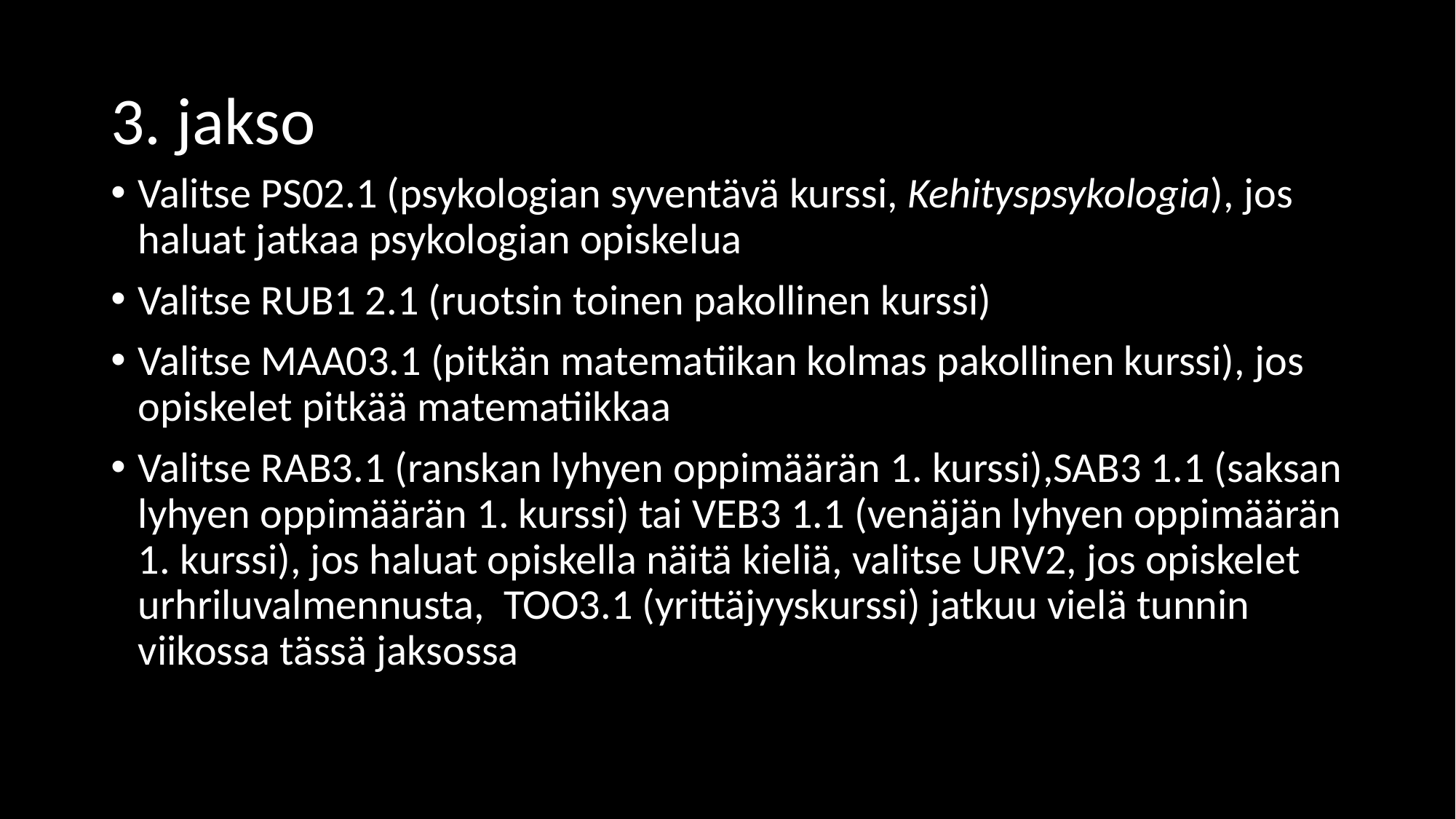

# 3. jakso
Valitse PS02.1 (psykologian syventävä kurssi, Kehityspsykologia), jos haluat jatkaa psykologian opiskelua
Valitse RUB1 2.1 (ruotsin toinen pakollinen kurssi)
Valitse MAA03.1 (pitkän matematiikan kolmas pakollinen kurssi), jos opiskelet pitkää matematiikkaa
Valitse RAB3.1 (ranskan lyhyen oppimäärän 1. kurssi),SAB3 1.1 (saksan lyhyen oppimäärän 1. kurssi) tai VEB3 1.1 (venäjän lyhyen oppimäärän 1. kurssi), jos haluat opiskella näitä kieliä, valitse URV2, jos opiskelet urhriluvalmennusta,  TOO3.1 (yrittäjyyskurssi) jatkuu vielä tunnin viikossa tässä jaksossa